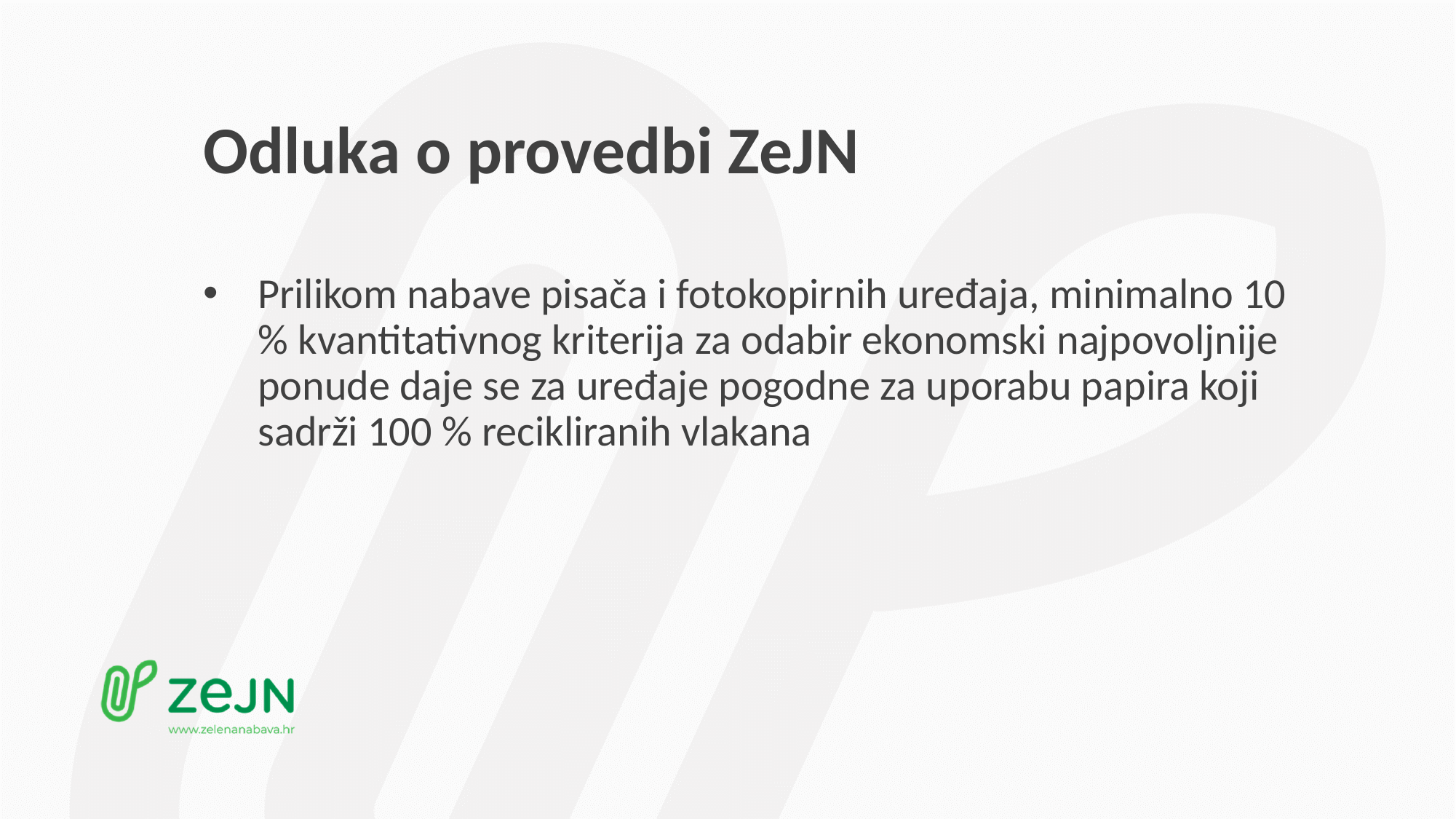

# Odluka o provedbi ZeJN
Prilikom nabave pisača i fotokopirnih uređaja, minimalno 10 % kvantitativnog kriterija za odabir ekonomski najpovoljnije ponude daje se za uređaje pogodne za uporabu papira koji sadrži 100 % recikliranih vlakana